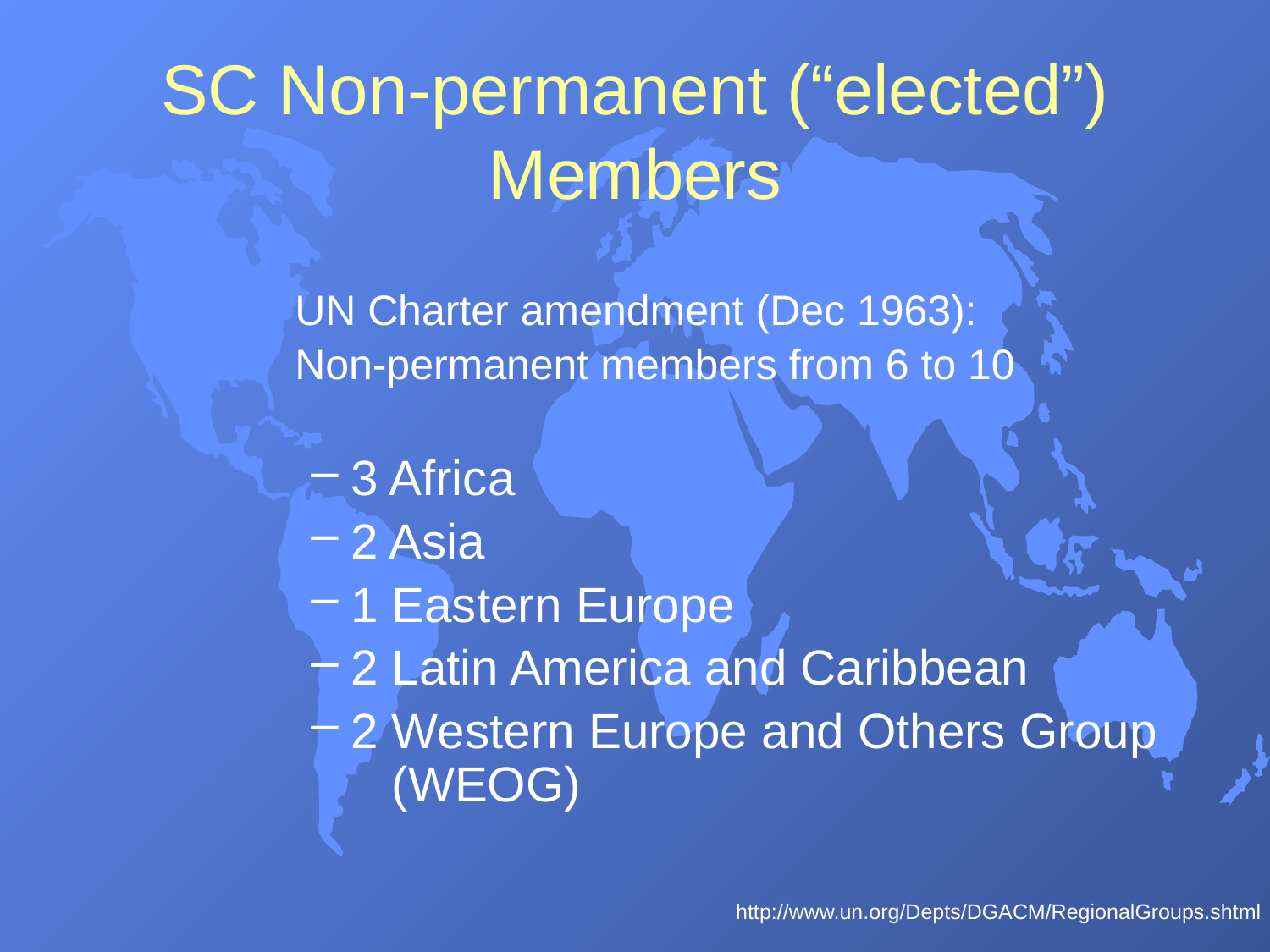

# SC Non-permanent (“elected”) Members
    UN Charter amendment (Dec 1963):
    Non-permanent members from 6 to 10

3 Africa
2 Asia
1 Eastern Europe
2 Latin America and Caribbean
2 Western Europe and Others Group
   (WEOG)
http://www.un.org/Depts/DGACM/RegionalGroups.shtml